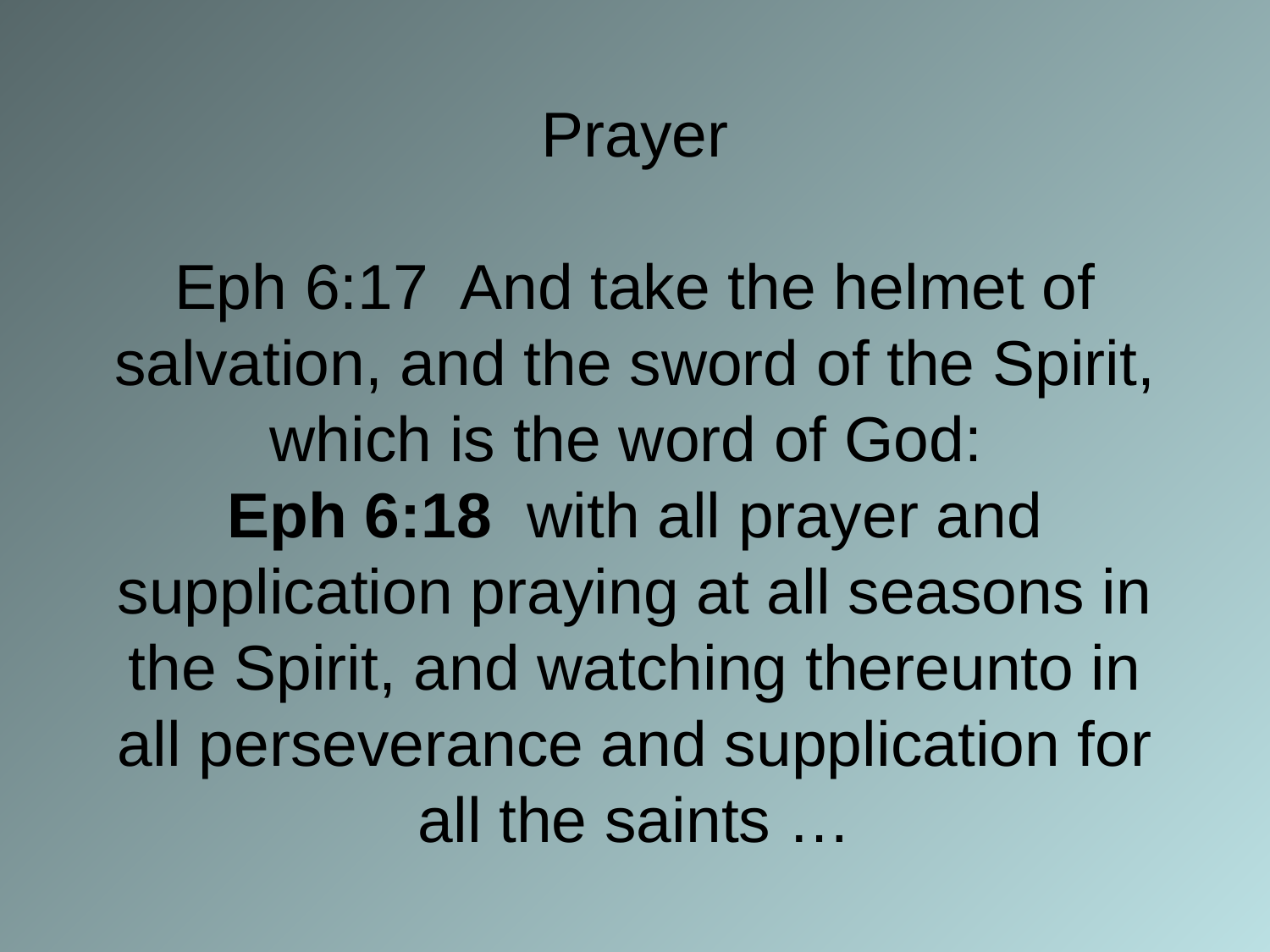

# Prayer Eph 6:17  And take the helmet of salvation, and the sword of the Spirit, which is the word of God: Eph 6:18  with all prayer and supplication praying at all seasons in the Spirit, and watching thereunto in all perseverance and supplication for all the saints …